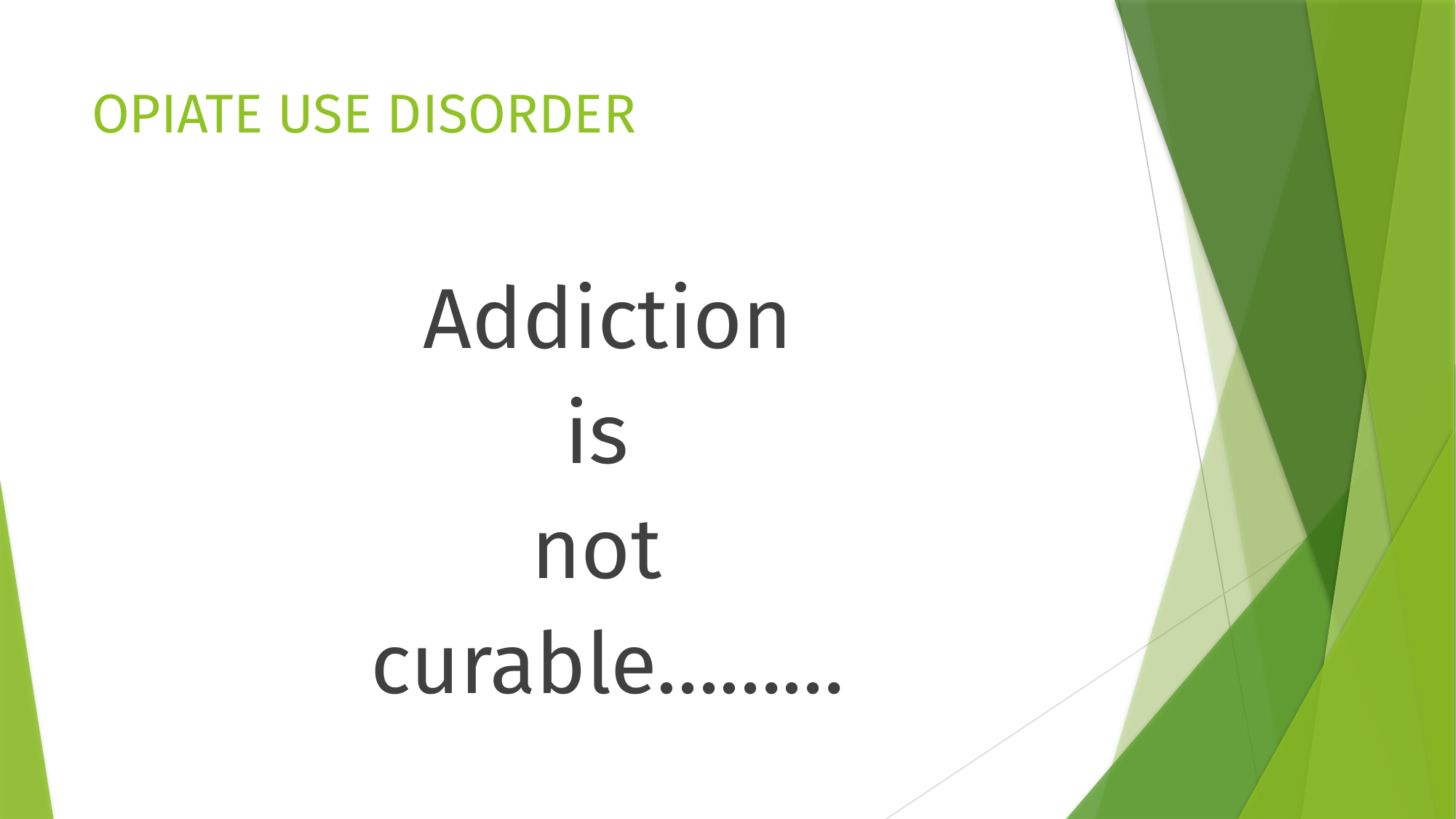

# OPIATE USE DISORDER
Addiction
is
not
curable………